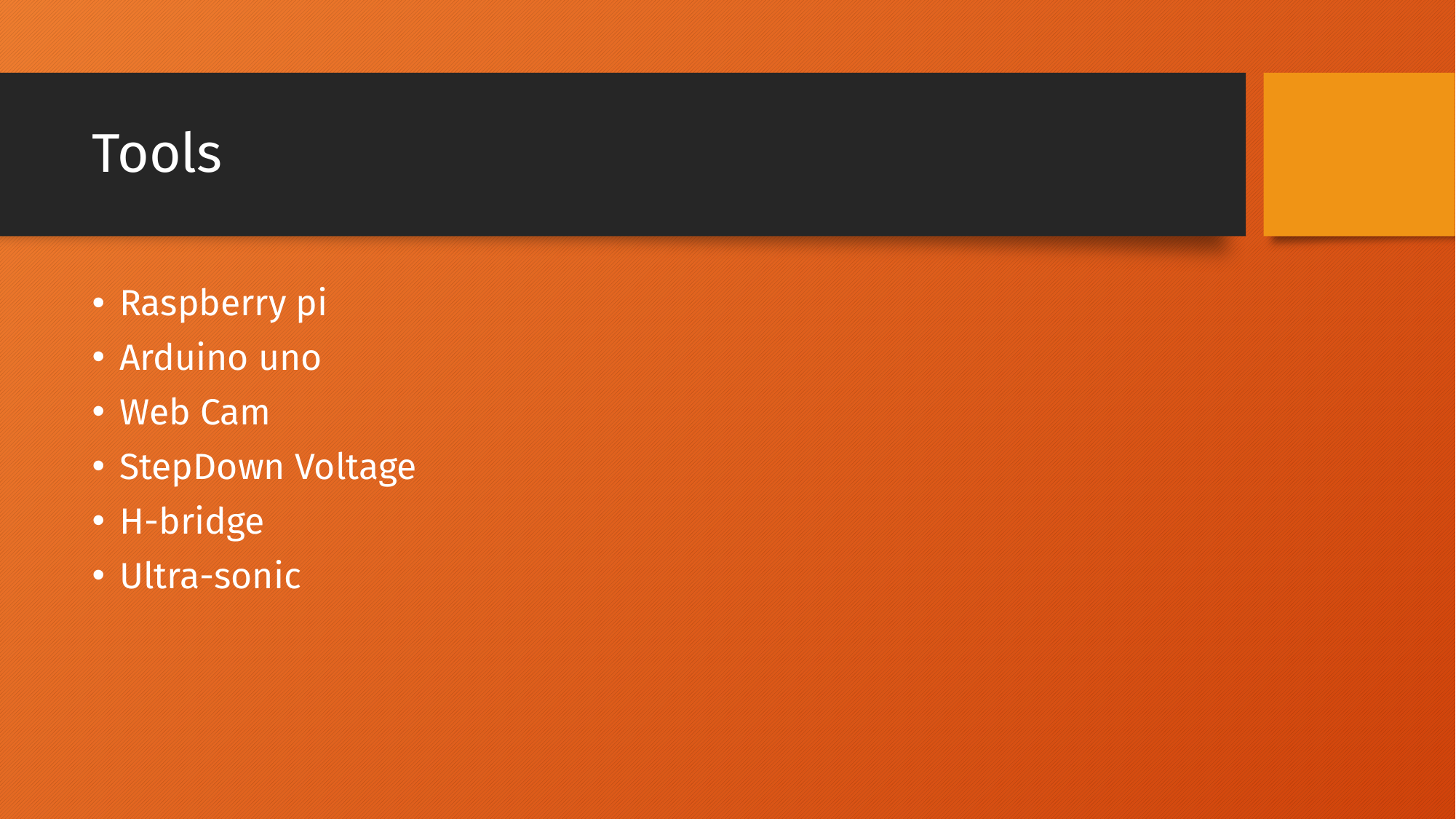

# Tools
Raspberry pi
Arduino uno
Web Cam
StepDown Voltage
H-bridge
Ultra-sonic